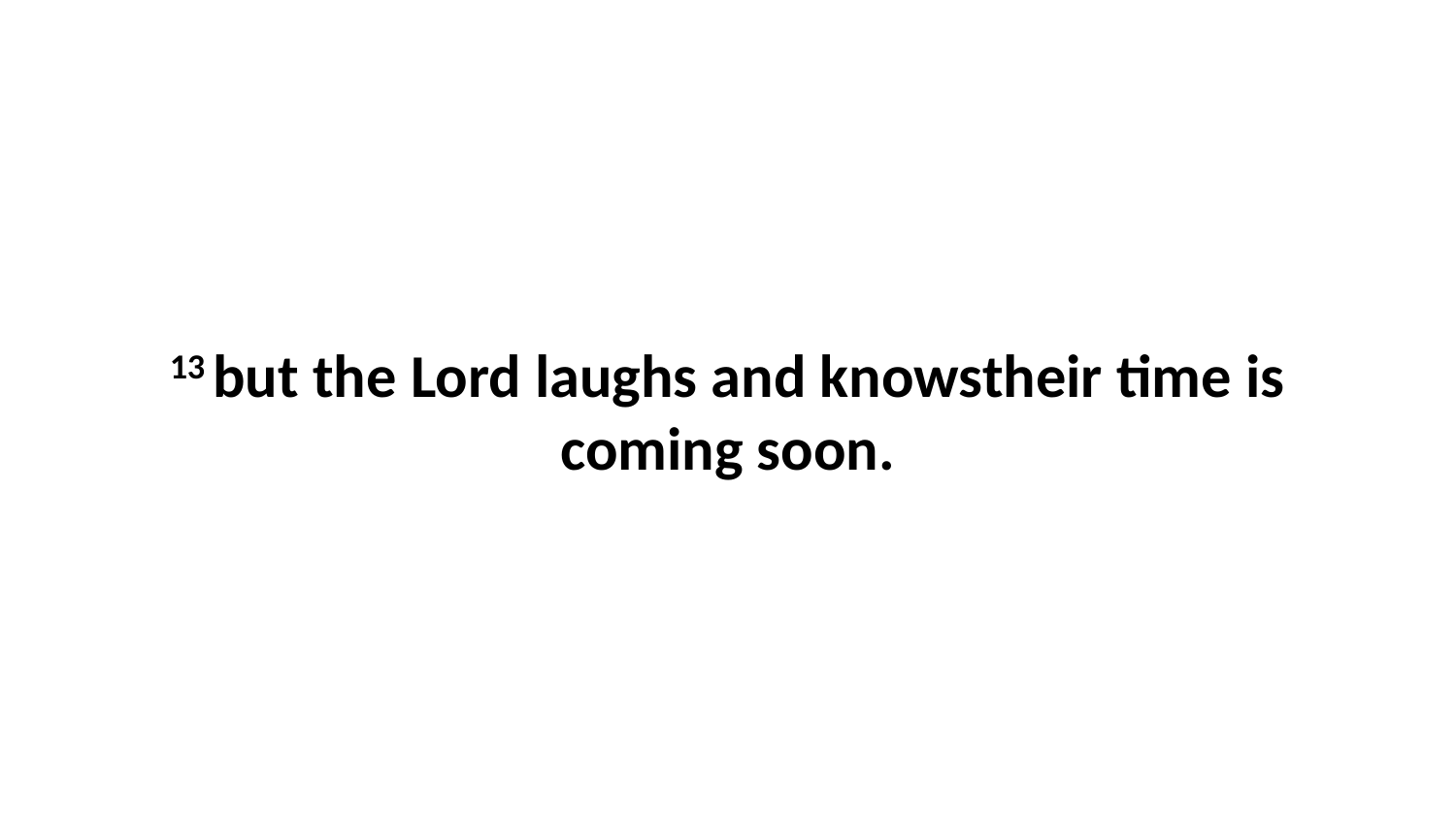

13 but the Lord laughs and knowstheir time is coming soon.